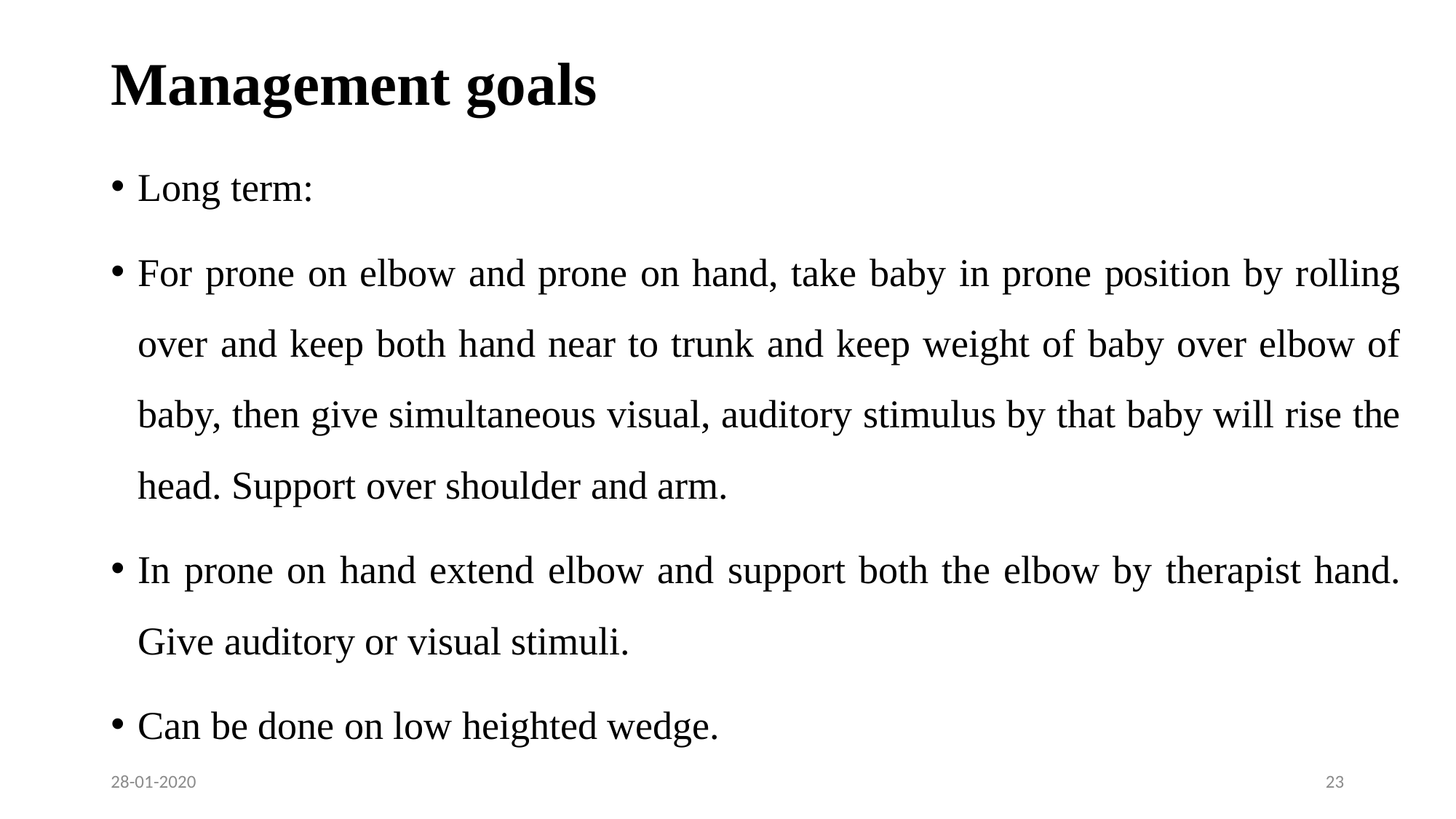

# Management goals
Long term:
For prone on elbow and prone on hand, take baby in prone position by rolling over and keep both hand near to trunk and keep weight of baby over elbow of baby, then give simultaneous visual, auditory stimulus by that baby will rise the head. Support over shoulder and arm.
In prone on hand extend elbow and support both the elbow by therapist hand. Give auditory or visual stimuli.
Can be done on low heighted wedge.
28-01-2020
23